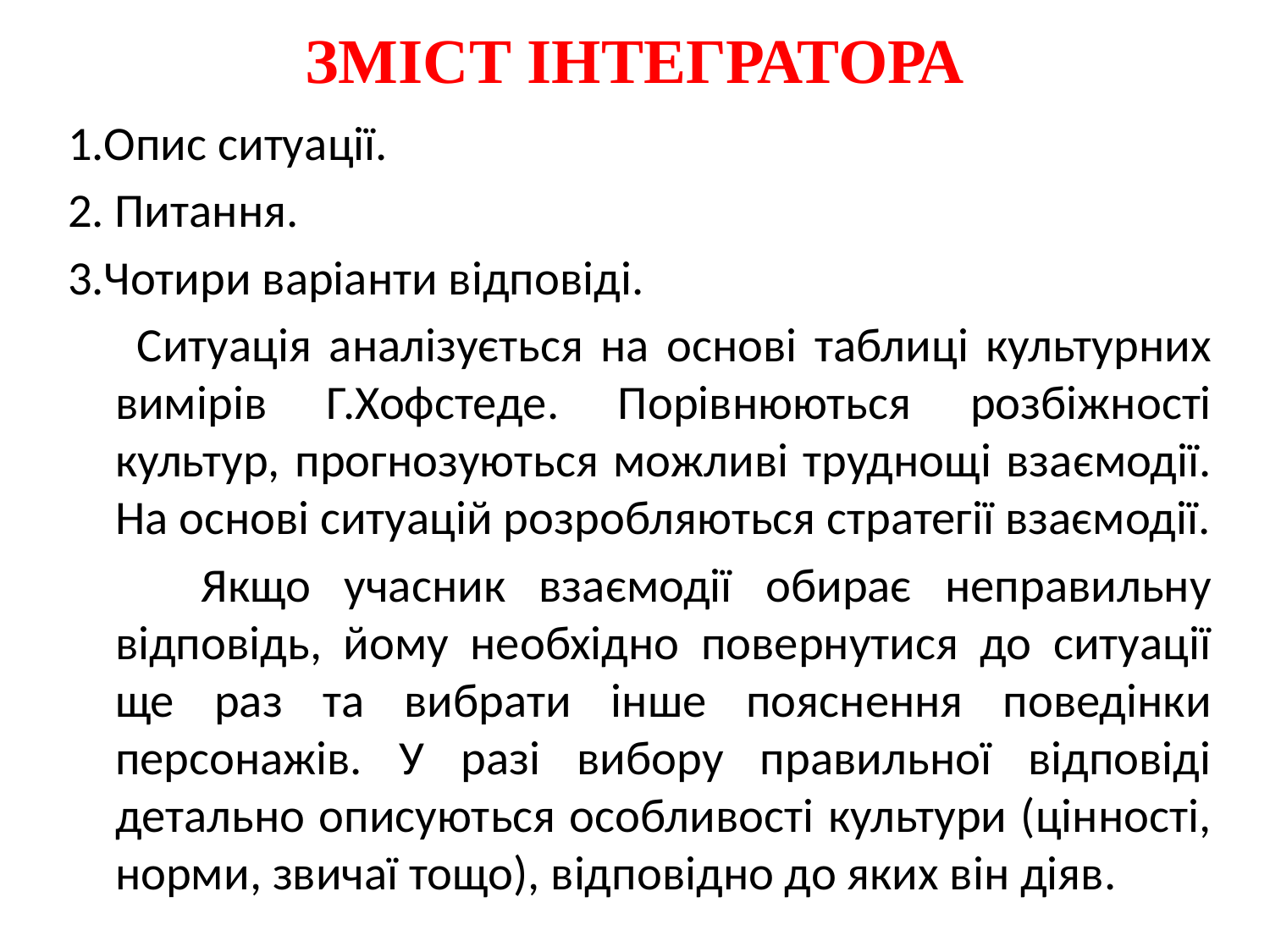

# ЗМІСТ ІНТЕГРАТОРА
1.Опис ситуації.
2. Питання.
3.Чотири варіанти відповіді.
    Ситуація аналізується на основі таблиці культурних вимірів Г.Хофстеде. Порівнюються розбіжності культур, прогнозуються можливі труднощі взаємодії. На основі ситуацій розробляються стратегії взаємодії.
    Якщо учасник взаємодії обирає неправильну відповідь, йому необхідно повернутися до ситуації ще раз та вибрати інше пояснення поведінки персонажів. У разі вибору правильної відповіді детально описуються особливості культури (цінності, норми, звичаї тощо), відповідно до яких він діяв.